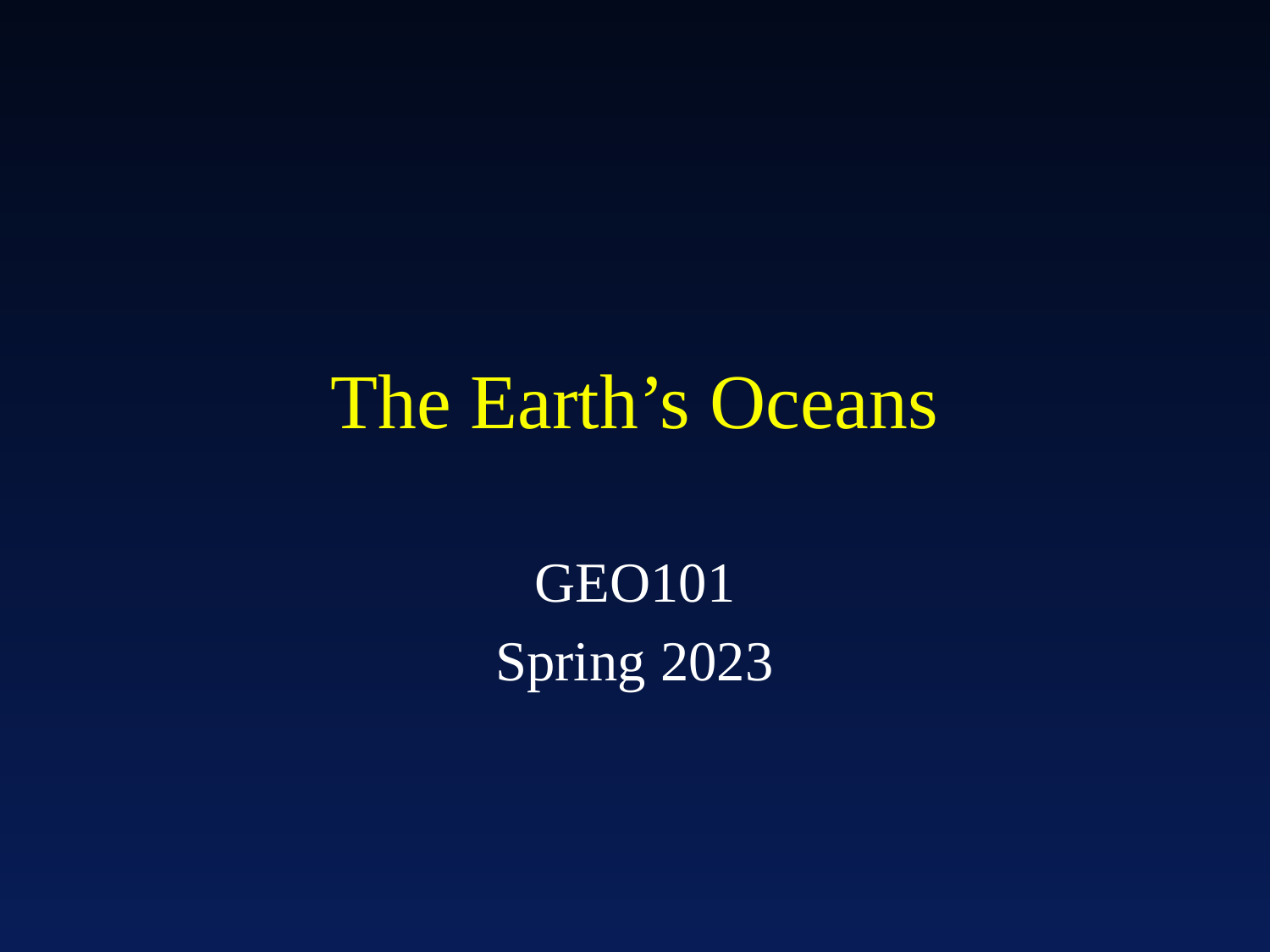

# The Earth’s Oceans
GEO101
Spring 2023